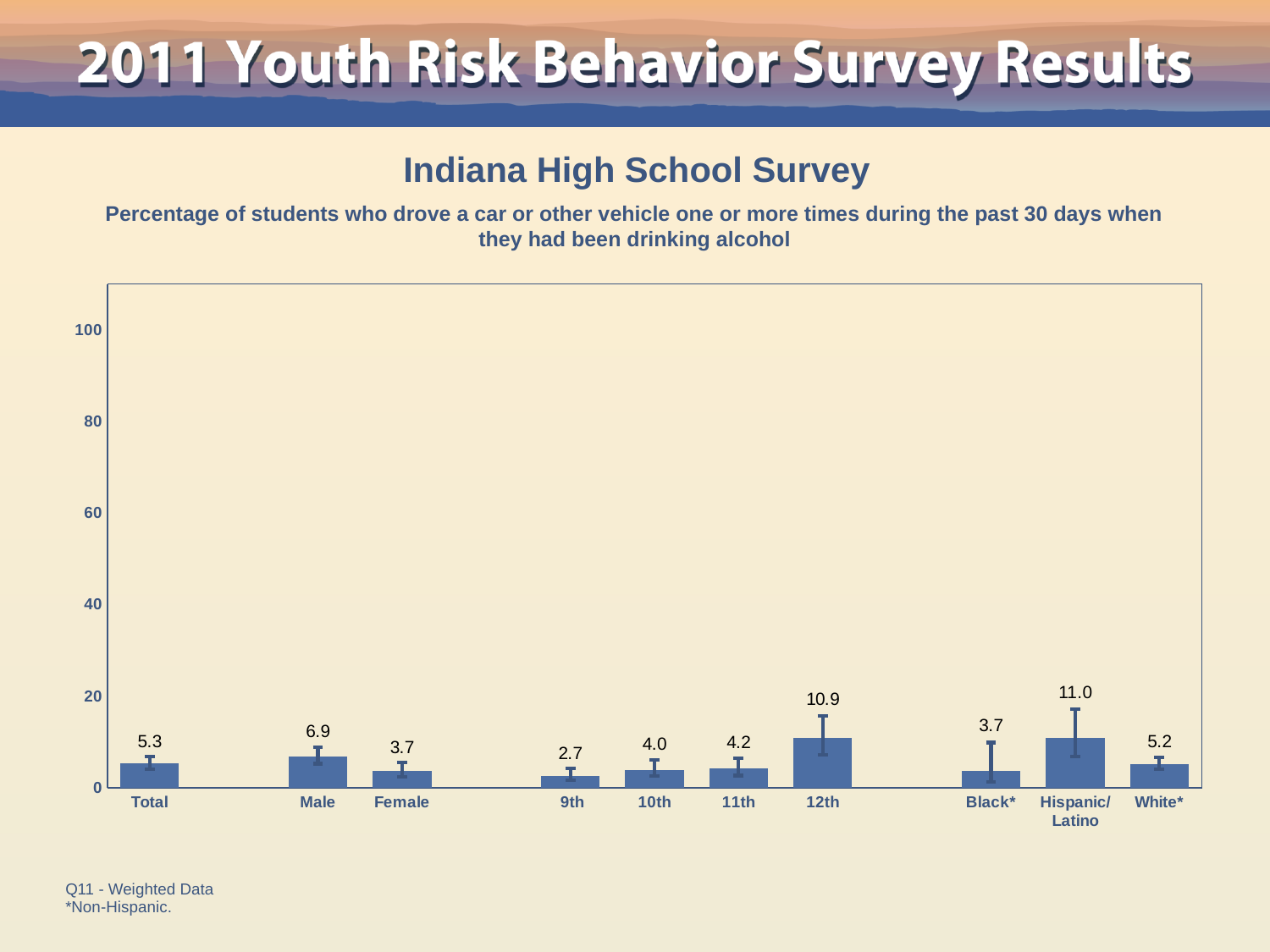

Indiana High School Survey
Percentage of students who drove a car or other vehicle one or more times during the past 30 days when they had been drinking alcohol

### Chart

| Category | Series 1 |
|---|---|
| Total | 5.3 |
|  | None |
| Male | 6.9 |
| Female | 3.7 |
|  | None |
|  9th | 2.7 |
| 10th | 4.0 |
| 11th | 4.2 |
| 12th | 10.9 |
|  | None |
| Black* | 3.7 |
| Hispanic/
Latino | 11.0 |
| White* | 5.2 |
Q11 - Weighted Data
*Non-Hispanic.